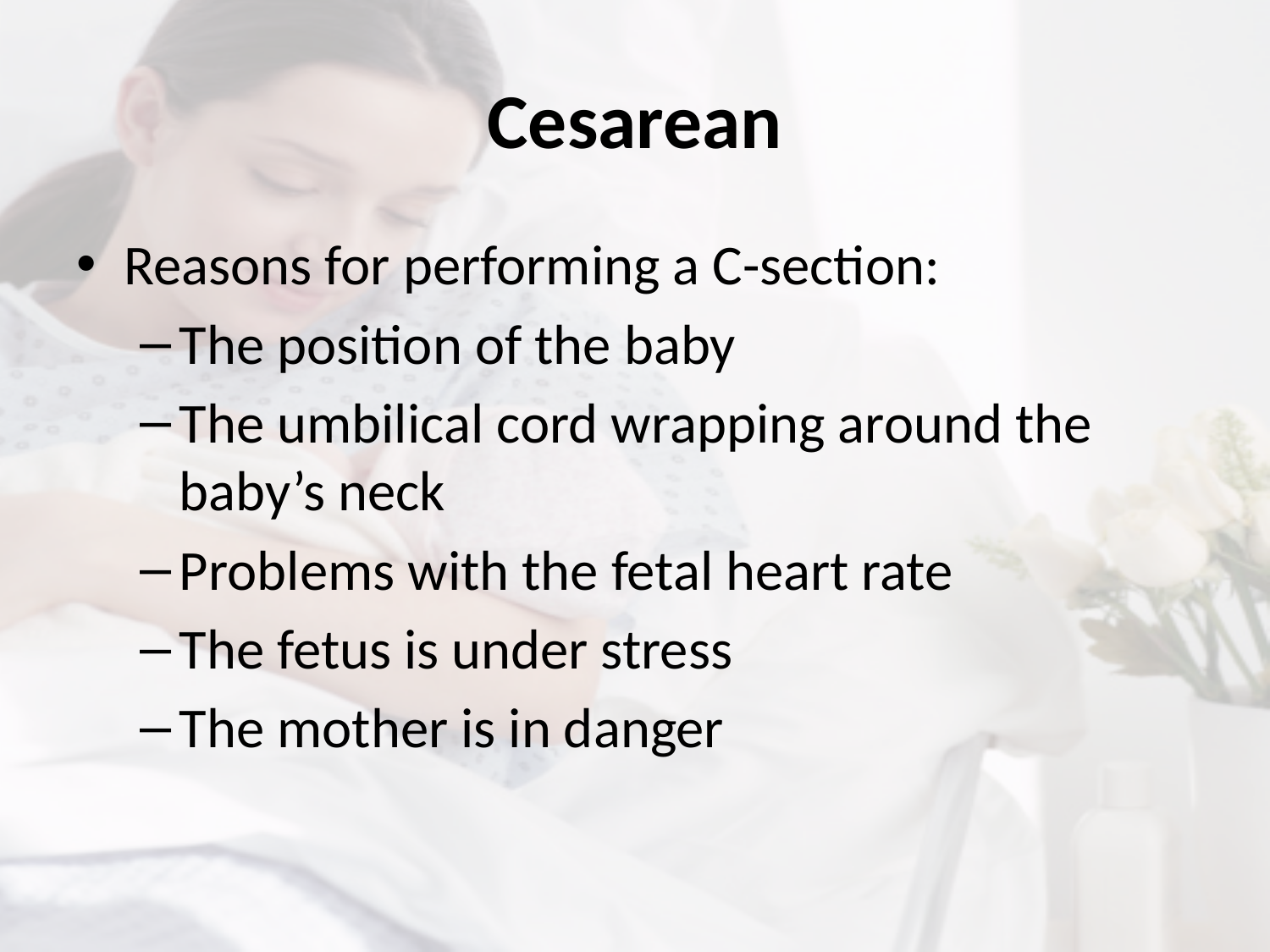

# Cesarean
Reasons for performing a C-section:
The position of the baby
The umbilical cord wrapping around the baby’s neck
Problems with the fetal heart rate
The fetus is under stress
The mother is in danger